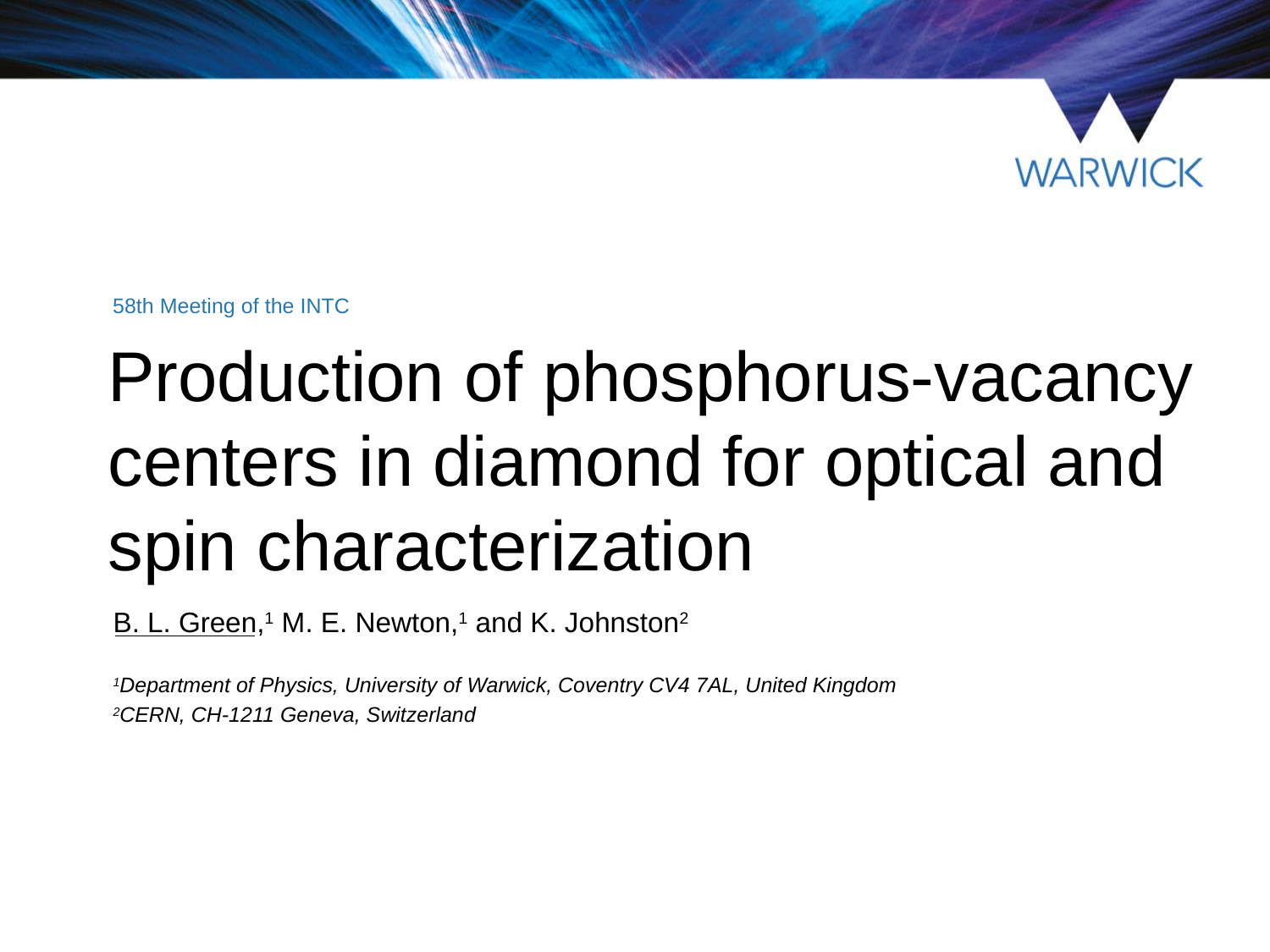

58th Meeting of the INTC
# Production of phosphorus-vacancy centers in diamond for optical and spin characterization
B. L. Green,1 M. E. Newton,1 and K. Johnston2

1Department of Physics, University of Warwick, Coventry CV4 7AL, United Kingdom
2CERN, CH-1211 Geneva, Switzerland